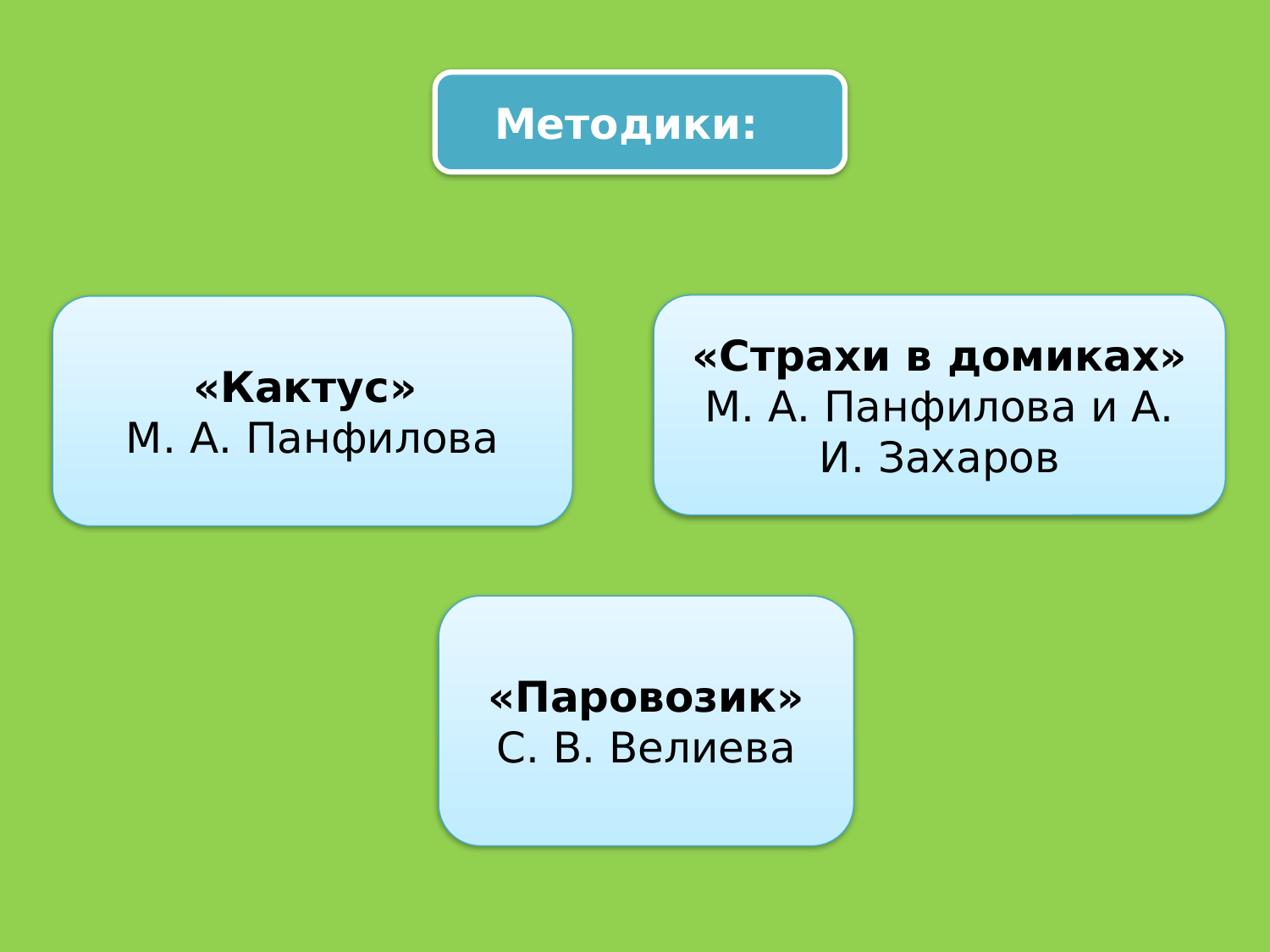

Методики:

«Страхи в домиках» М. А. Панфилова и А. И. Захаров
«Кактус»
М. А. Панфилова
«Паровозик» С. В. Велиева